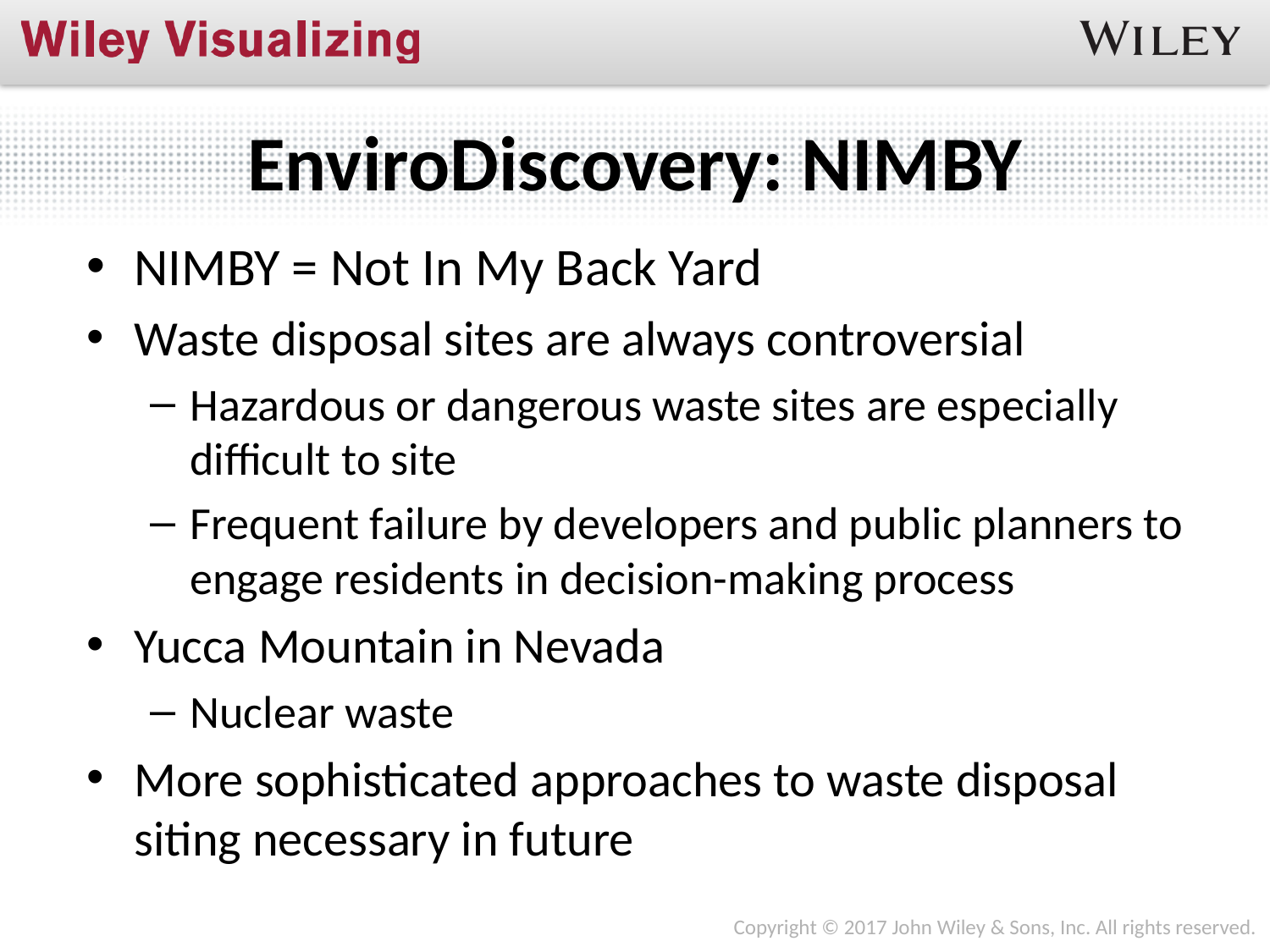

# EnviroDiscovery: NIMBY
NIMBY = Not In My Back Yard
Waste disposal sites are always controversial
Hazardous or dangerous waste sites are especially difficult to site
Frequent failure by developers and public planners to engage residents in decision-making process
Yucca Mountain in Nevada
Nuclear waste
More sophisticated approaches to waste disposal siting necessary in future

Copyright © 2017 John Wiley & Sons, Inc. All rights reserved.